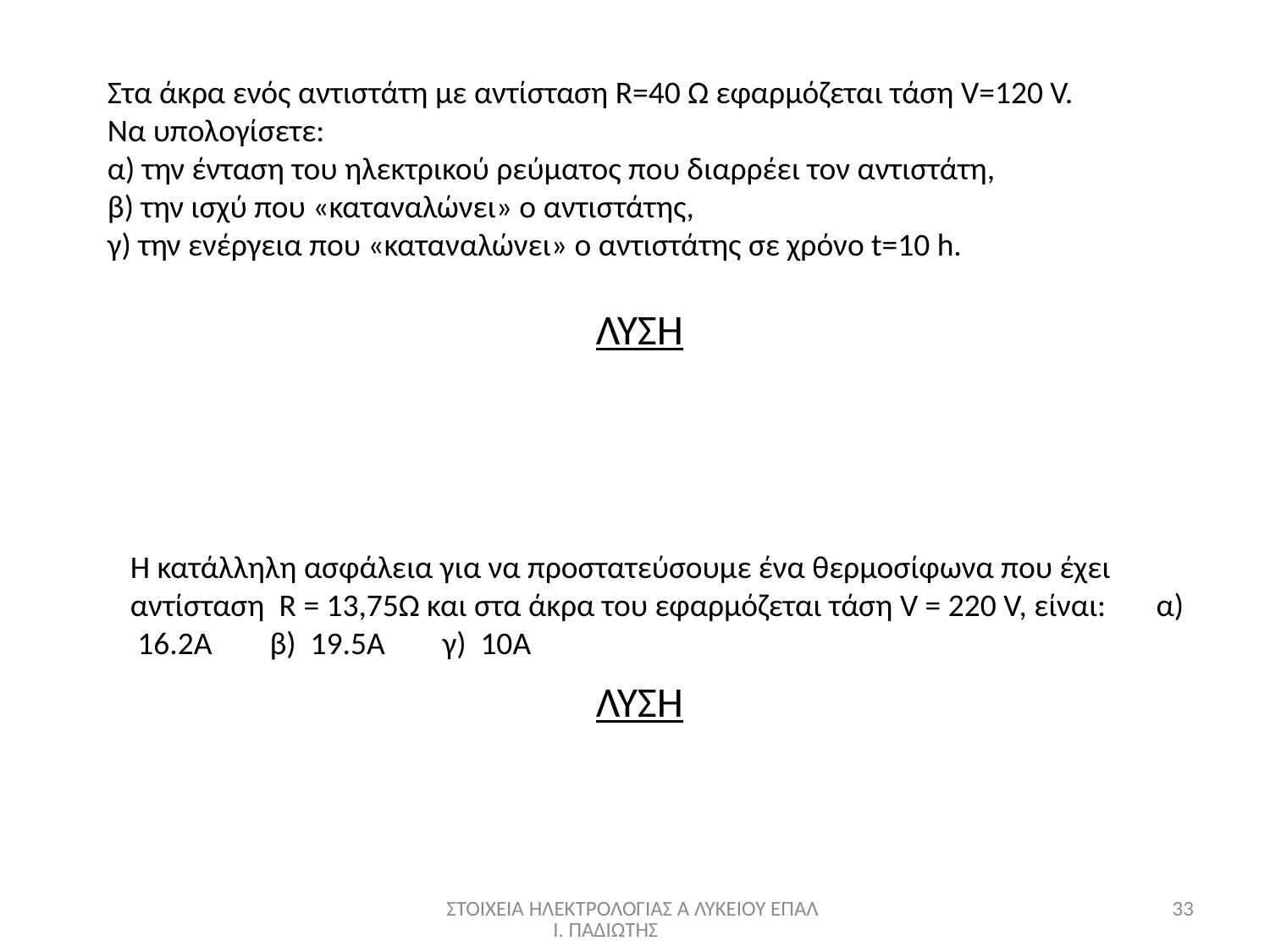

Στα άκρα ενός αντιστάτη με αντίσταση R=40 Ω εφαρμόζεται τάση V=120 V.
Να υπολογίσετε:
α) την ένταση του ηλεκτρικού ρεύματος που διαρρέει τον αντιστάτη,
β) την ισχύ που «καταναλώνει» ο αντιστάτης,
γ) την ενέργεια που «καταναλώνει» ο αντιστάτης σε χρόνο t=10 h.
ΛΥΣΗ
Η κατάλληλη ασφάλεια για να προστατεύσουμε ένα θερμοσίφωνα που έχει αντίσταση  R = 13,75Ω και στα άκρα του εφαρμόζεται τάση V = 220 V, είναι:       α)  16.2Α        β)  19.5Α        γ)  10Α
ΛΥΣΗ
ΣΤΟΙΧΕΙΑ ΗΛΕΚΤΡΟΛΟΓΙΑΣ Α ΛΥΚΕΙΟΥ ΕΠΑΛ                      Ι. ΠΑΔΙΩΤΗΣ
33